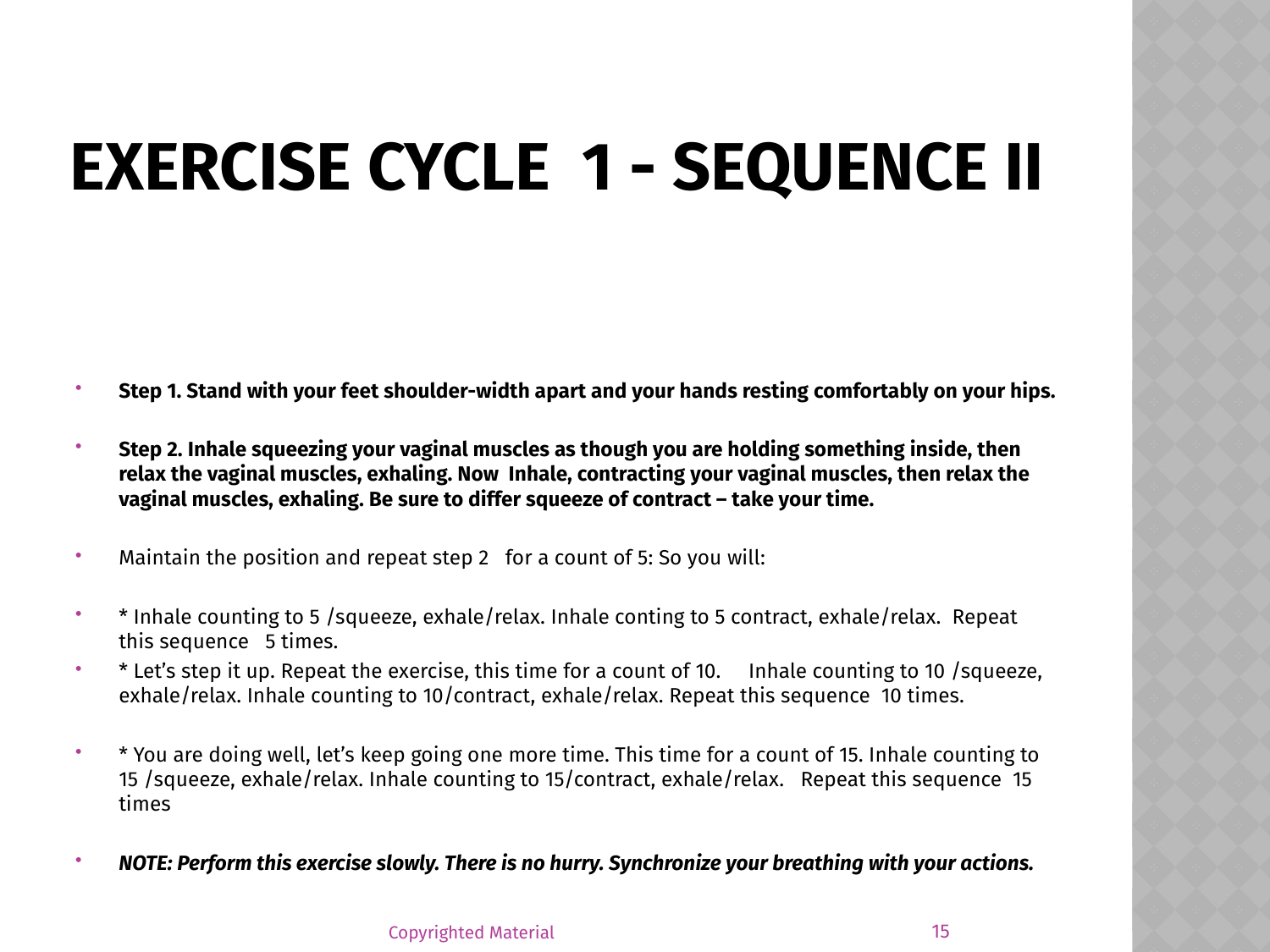

# Exercise Cycle  1 - Sequence II

Step 1. Stand with your feet shoulder-width apart and your hands resting comfortably on your hips.

Step 2. Inhale squeezing your vaginal muscles as though you are holding something inside, then relax the vaginal muscles, exhaling. Now  Inhale, contracting your vaginal muscles, then relax the vaginal muscles, exhaling. Be sure to differ squeeze of contract – take your time.

Maintain the position and repeat step 2   for a count of 5: So you will:

* Inhale counting to 5 /squeeze, exhale/relax. Inhale conting to 5 contract, exhale/relax.  Repeat this sequence   5 times.
* Let’s step it up. Repeat the exercise, this time for a count of 10.     Inhale counting to 10 /squeeze, exhale/relax. Inhale counting to 10/contract, exhale/relax. Repeat this sequence  10 times.

* You are doing well, let’s keep going one more time. This time for a count of 15. Inhale counting to 15 /squeeze, exhale/relax. Inhale counting to 15/contract, exhale/relax.   Repeat this sequence  15 times

NOTE: Perform this exercise slowly. There is no hurry. Synchronize your breathing with your actions.
15
Copyrighted Material